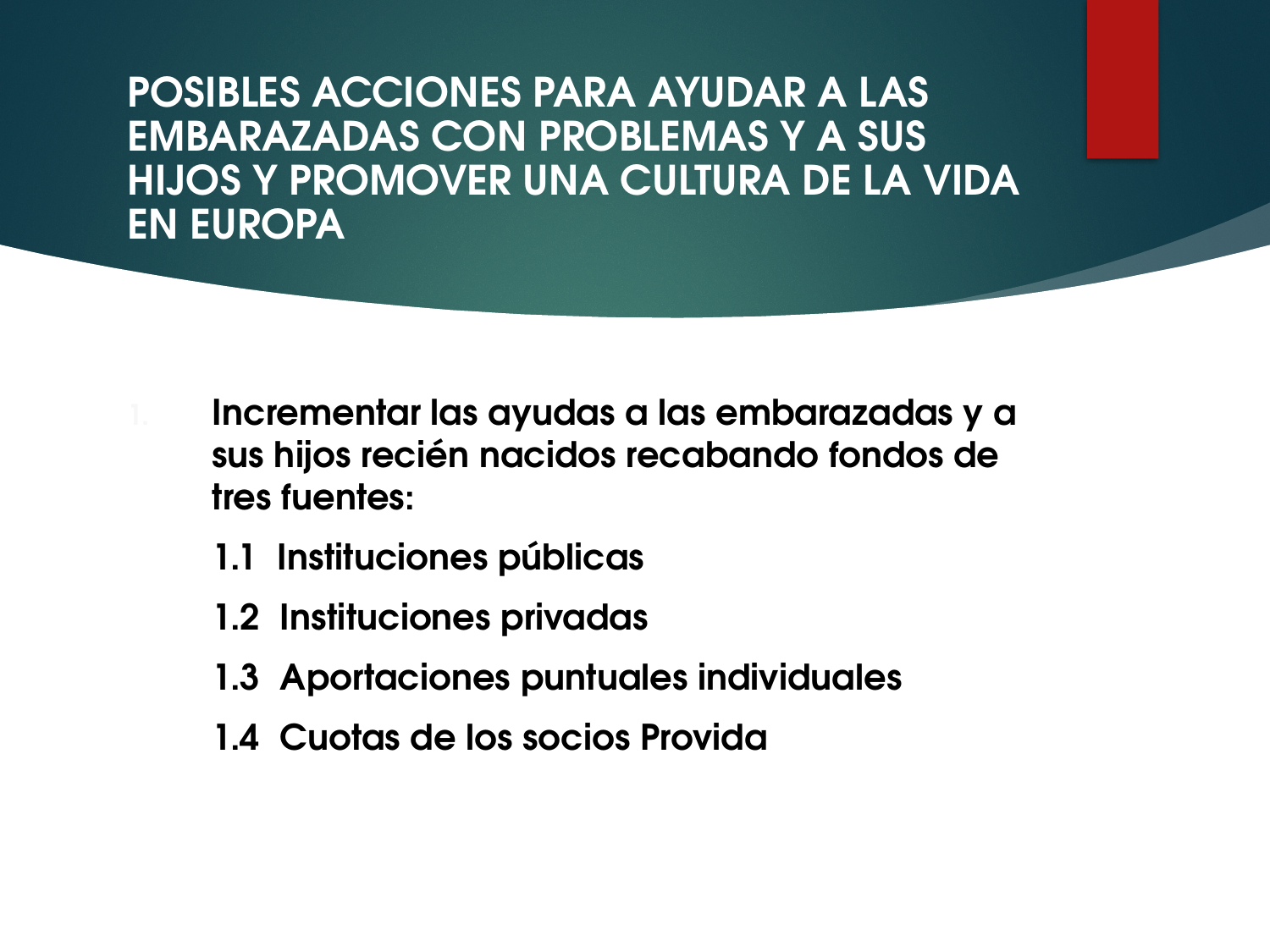

# POSIBLES ACCIONES PARA AYUDAR A LAS EMBARAZADAS CON PROBLEMAS Y A SUS HIJOS Y PROMOVER UNA CULTURA DE LA VIDA EN EUROPA

Incrementar las ayudas a las embarazadas y a sus hijos recién nacidos recabando fondos de tres fuentes:
	1.1  Instituciones públicas
	1.2  Instituciones privadas
	1.3  Aportaciones puntuales individuales
	1.4  Cuotas de los socios Provida